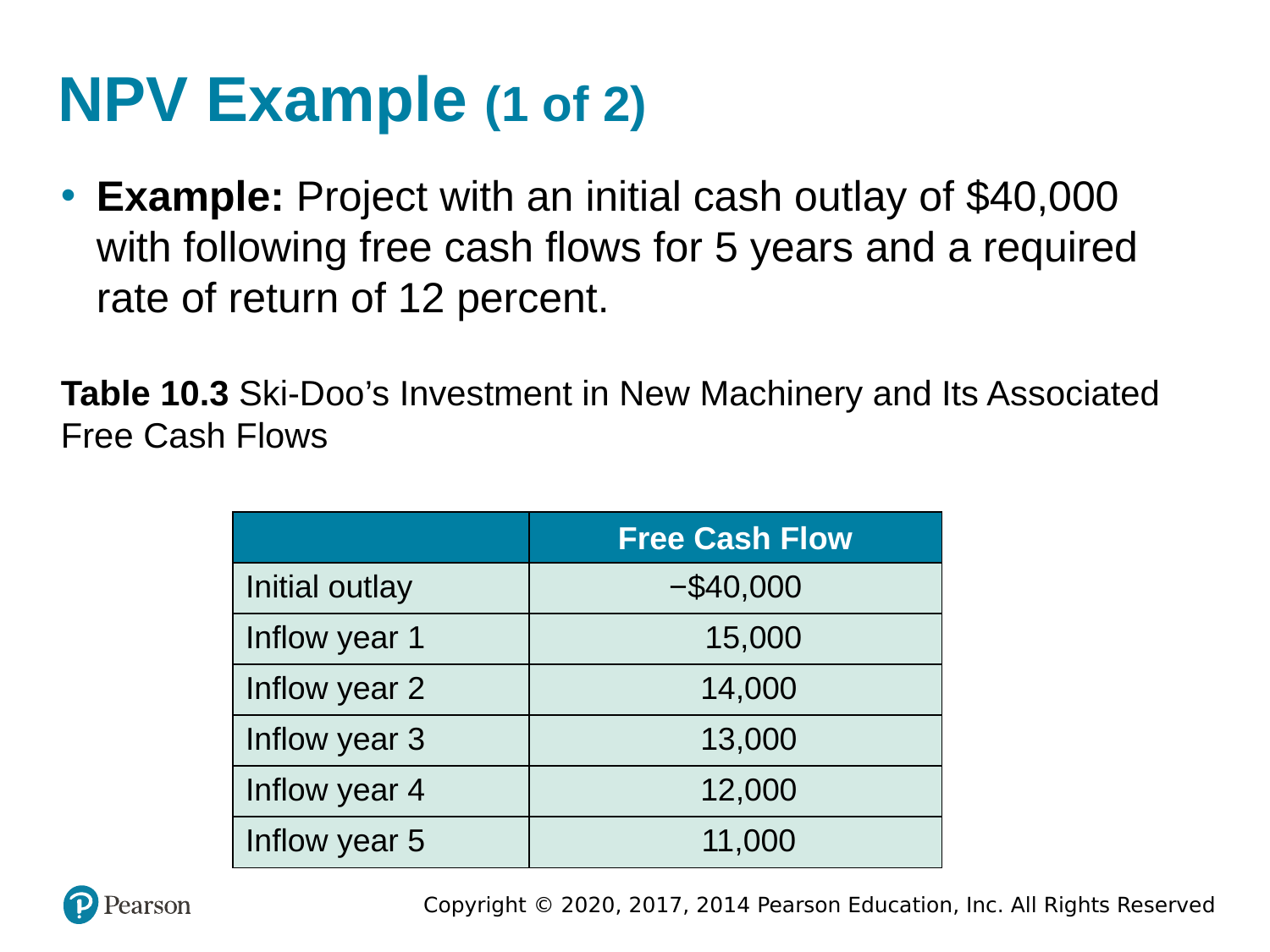

# NPV Example (1 of 2)
Example: Project with an initial cash outlay of $40,000 with following free cash flows for 5 years and a required rate of return of 12 percent.
Table 10.3 Ski-Doo’s Investment in New Machinery and Its Associated Free Cash Flows
| Blank | Free Cash Flow |
| --- | --- |
| Initial outlay | −$40,000 |
| Inflow year 1 | 15,000 |
| Inflow year 2 | 14,000 |
| Inflow year 3 | 13,000 |
| Inflow year 4 | 12,000 |
| Inflow year 5 | 11,000 |